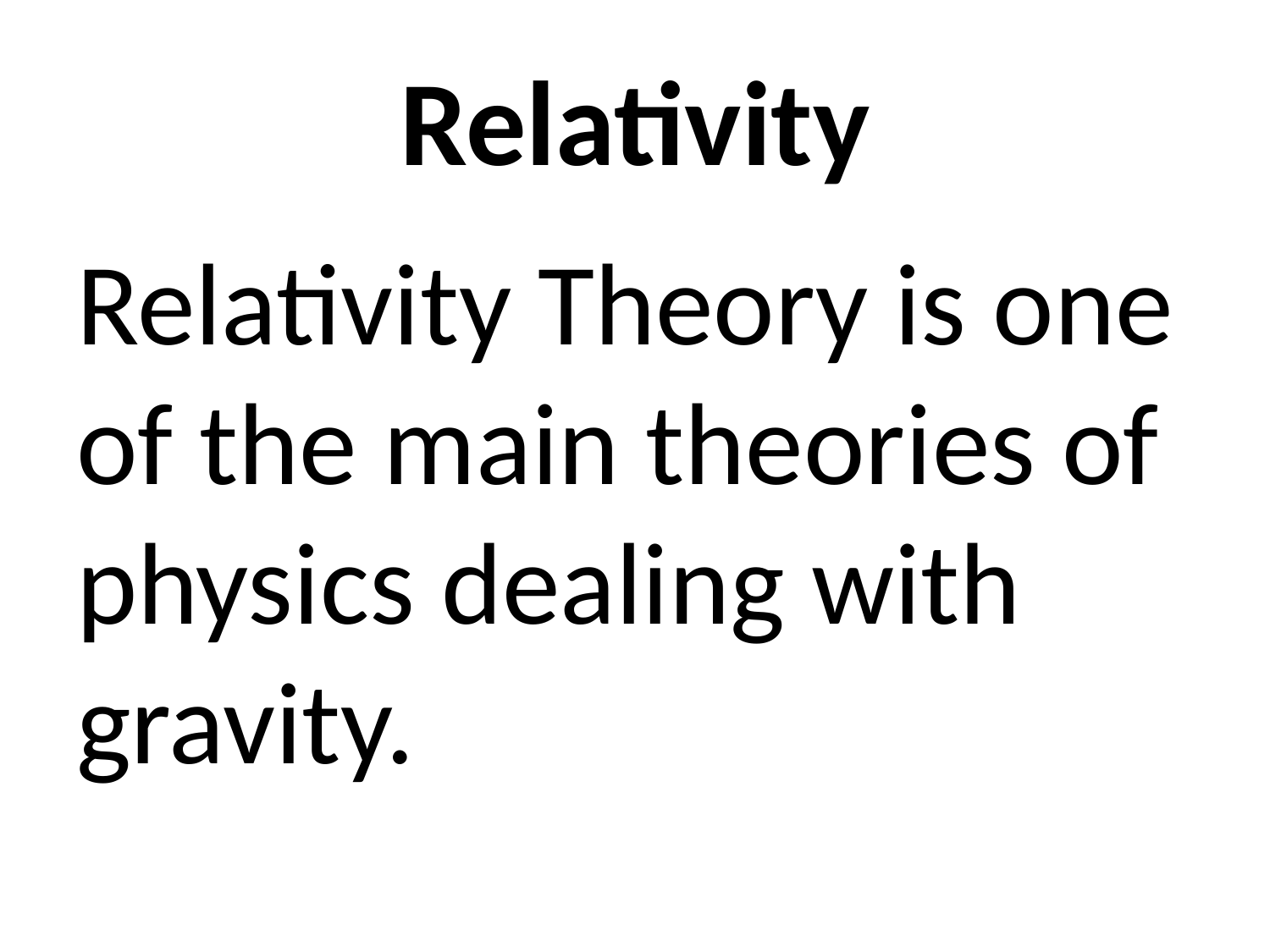

# Relativity
Relativity Theory is one of the main theories of physics dealing with gravity.